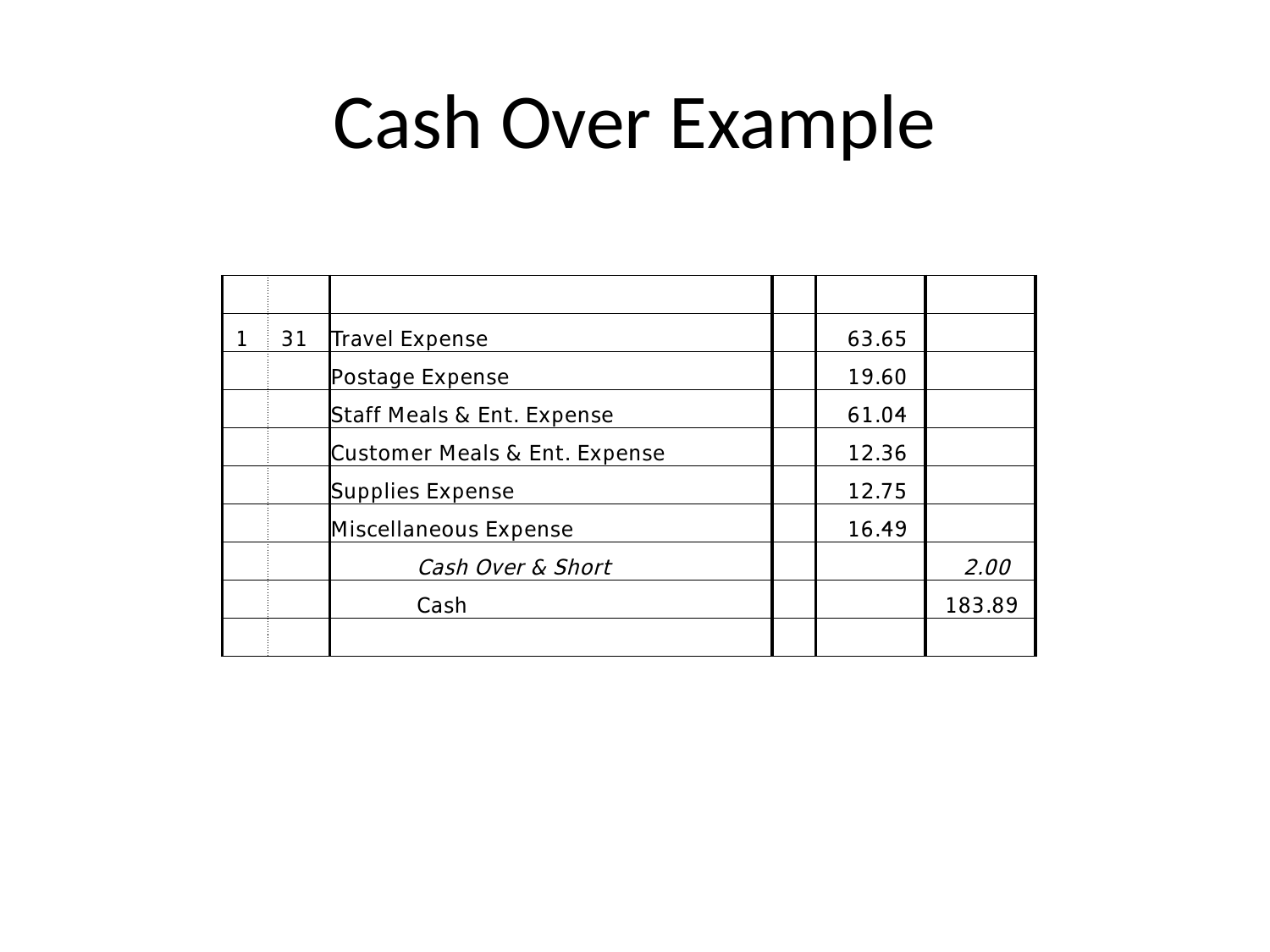

# Cash Over Example
|  |  |  |  |  |  |  |
| --- | --- | --- | --- | --- | --- | --- |
| 1 | 31 | Travel Expense |  |  | 63.65 |  |
|  |  | Postage Expense |  |  | 19.60 |  |
|  |  | Staff Meals & Ent. Expense |  |  | 61.04 |  |
|  |  | Customer Meals & Ent. Expense |  |  | 12.36 |  |
|  |  | Supplies Expense |  |  | 12.75 |  |
|  |  | Miscellaneous Expense |  |  | 16.49 |  |
|  |  |  | Cash Over & Short |  |  | 2.00 |
|  |  |  | Cash |  |  | 183.89 |
|  |  |  |  |  |  |  |